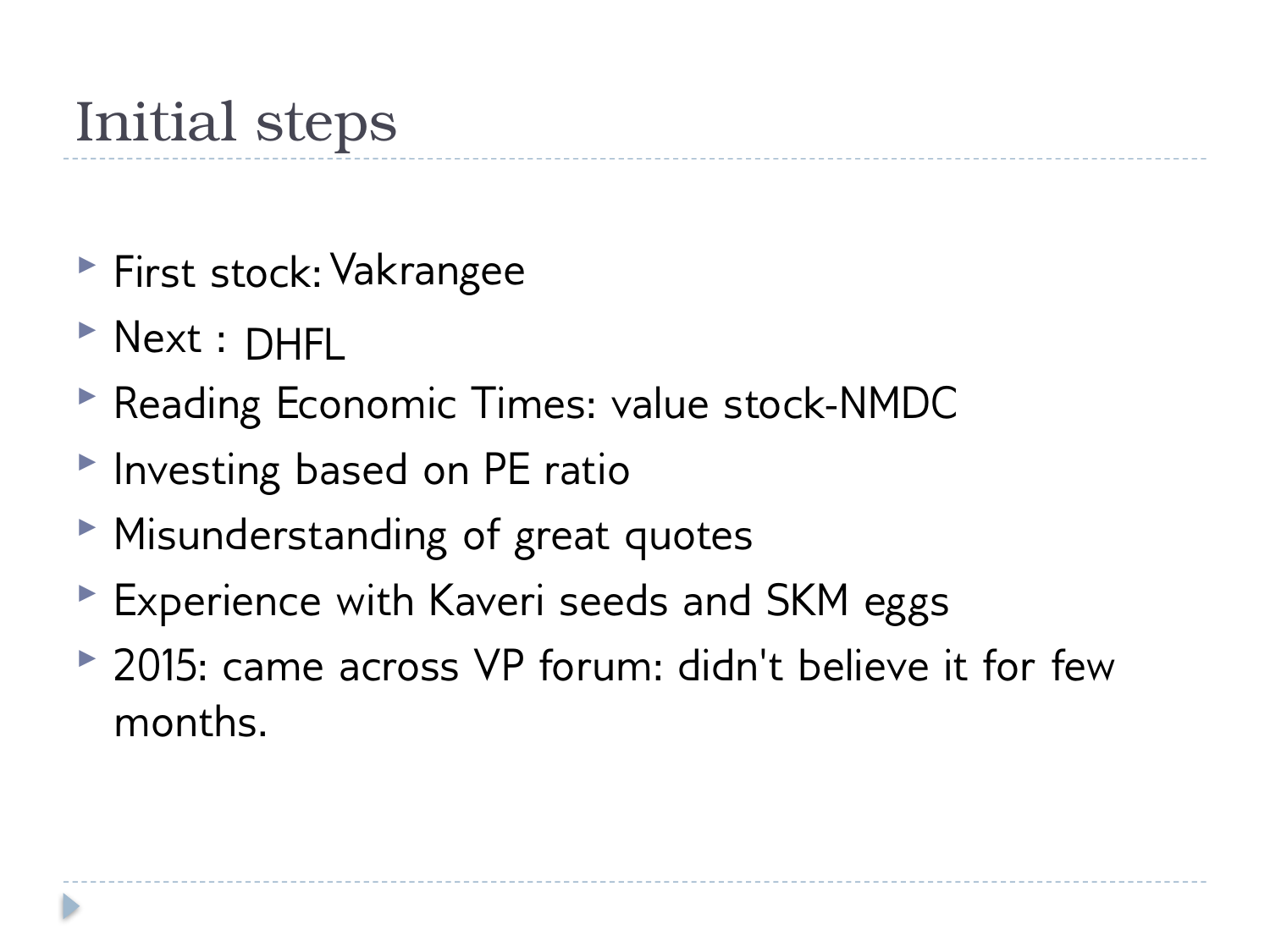

# Initial steps

First stock:
Next :
Reading Economic Times: value stock-NMDC
Investing based on PE ratio
Misunderstanding of great quotes
Experience with Kaveri seeds and SKM eggs
2015: came across VP forum: didn't believe it for few months.

Vakrangee

DHFL